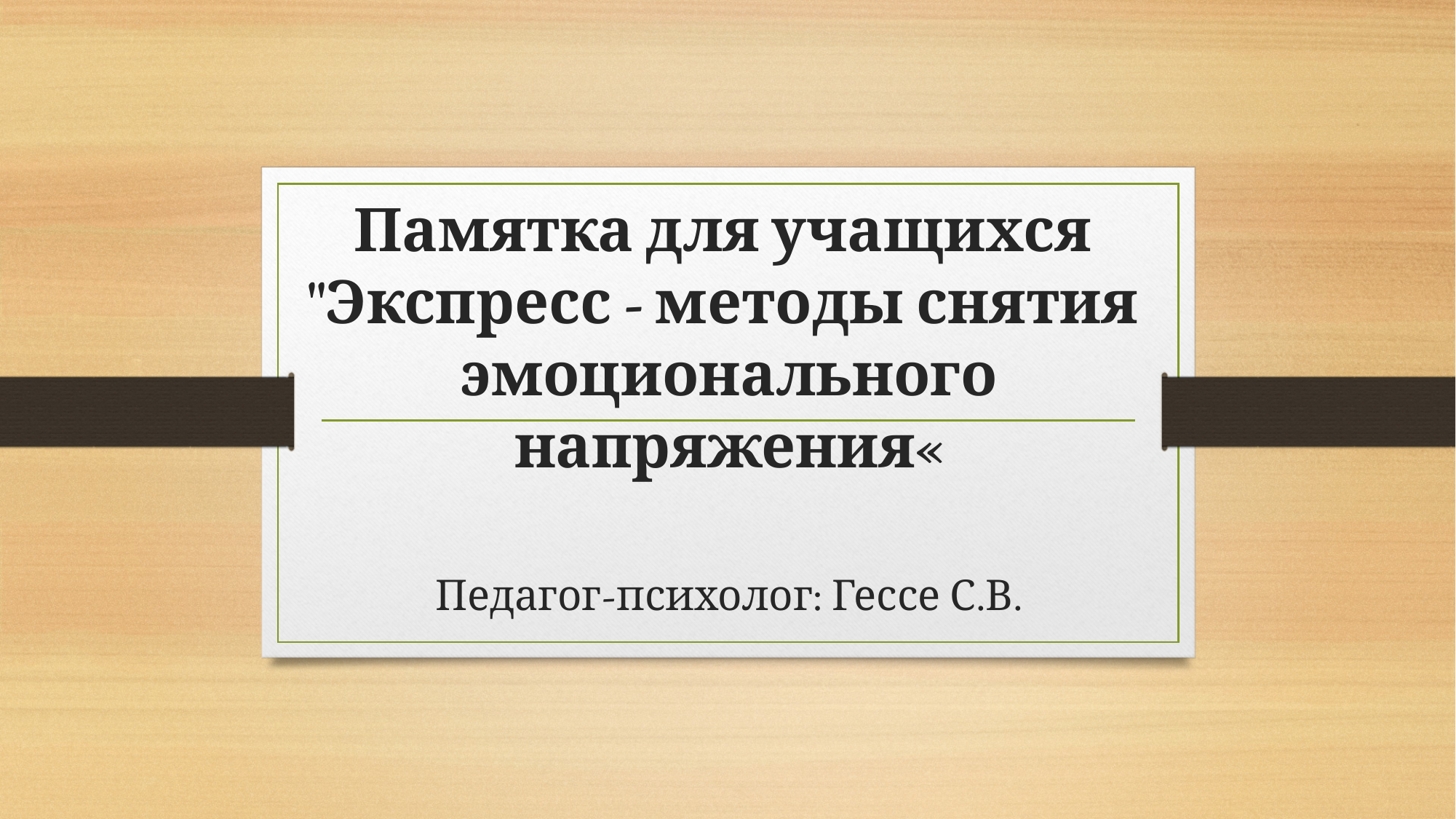

# Памятка для учащихся "Экспресс - методы снятия эмоционального напряжения« Педагог-психолог: Гессе С.В.